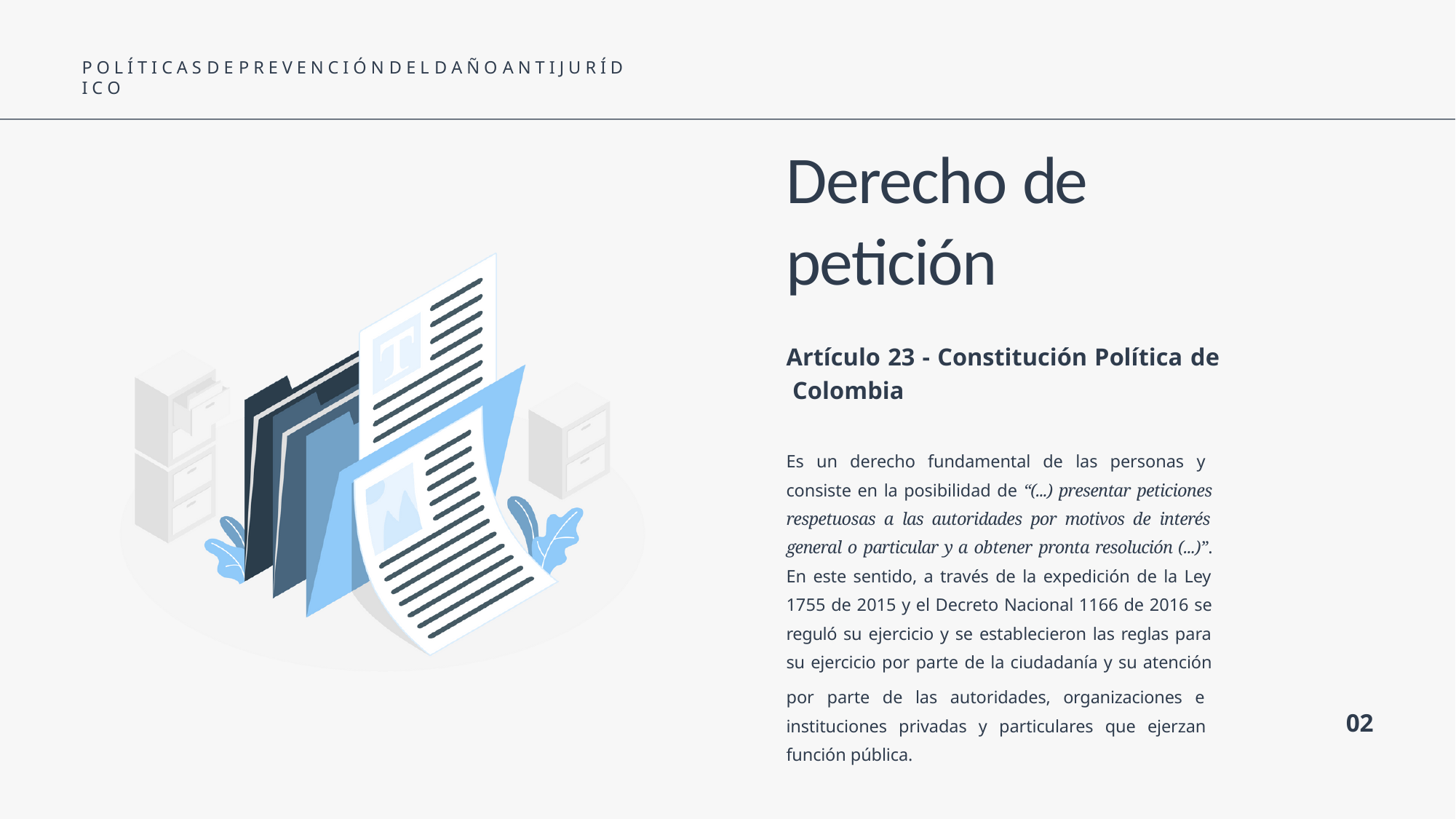

P O L Í T I C A S D E P R E V E N C I Ó N D E L D A Ñ O A N T I J U R Í D I C O

# Derecho de  petición

Artículo 23 - Constitución Política de  Colombia

Es un derecho fundamental de las personas y  consiste en la posibilidad de “(...) presentar peticiones  respetuosas a las autoridades por motivos de interés  general o particular y a obtener pronta resolución (...)”.  En este sentido, a través de la expedición de la Ley  1755 de 2015 y el Decreto Nacional 1166 de 2016 se  reguló su ejercicio y se establecieron las reglas para  su ejercicio por parte de la ciudadanía y su atención
por parte de las autoridades, organizaciones e  instituciones privadas y particulares que ejerzan  función pública.
02